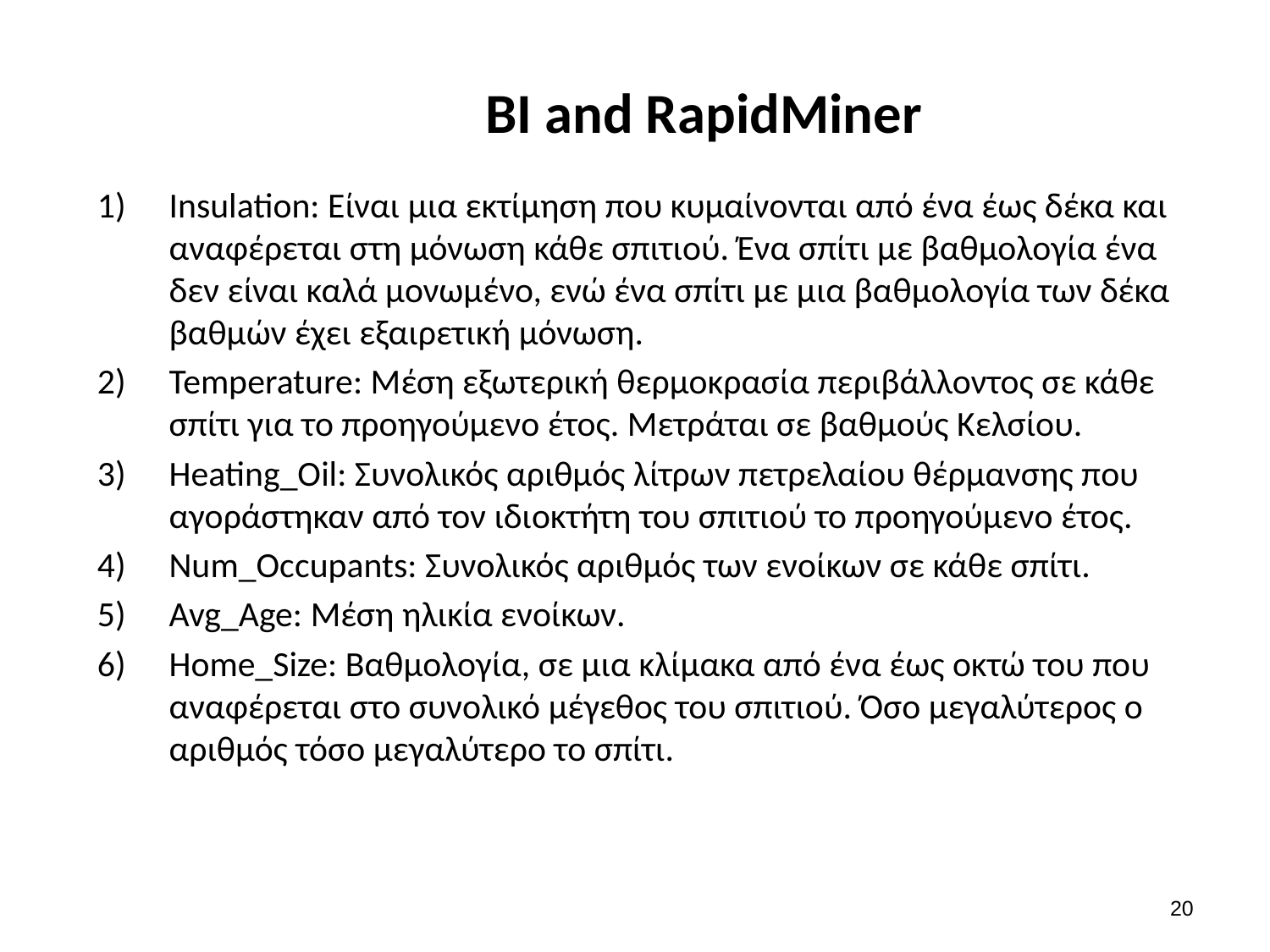

# BI and RapidMiner
Insulation: Είναι μια εκτίμηση που κυμαίνονται από ένα έως δέκα και αναφέρεται στη μόνωση κάθε σπιτιού. Ένα σπίτι με βαθμολογία ένα δεν είναι καλά μονωμένο, ενώ ένα σπίτι με μια βαθμολογία των δέκα βαθμών έχει εξαιρετική μόνωση.
Temperature: Μέση εξωτερική θερμοκρασία περιβάλλοντος σε κάθε σπίτι για το προηγούμενο έτος. Μετράται σε βαθμούς Κελσίου.
Heating_Oil: Συνολικός αριθμός λίτρων πετρελαίου θέρμανσης που αγοράστηκαν από τον ιδιοκτήτη του σπιτιού το προηγούμενο έτος.
Num_Occupants: Συνολικός αριθμός των ενοίκων σε κάθε σπίτι.
Avg_Age: Μέση ηλικία ενοίκων.
Home_Size: Βαθμολογία, σε μια κλίμακα από ένα έως οκτώ του που αναφέρεται στο συνολικό μέγεθος του σπιτιού. Όσο μεγαλύτερος ο αριθμός τόσο μεγαλύτερο το σπίτι.
20